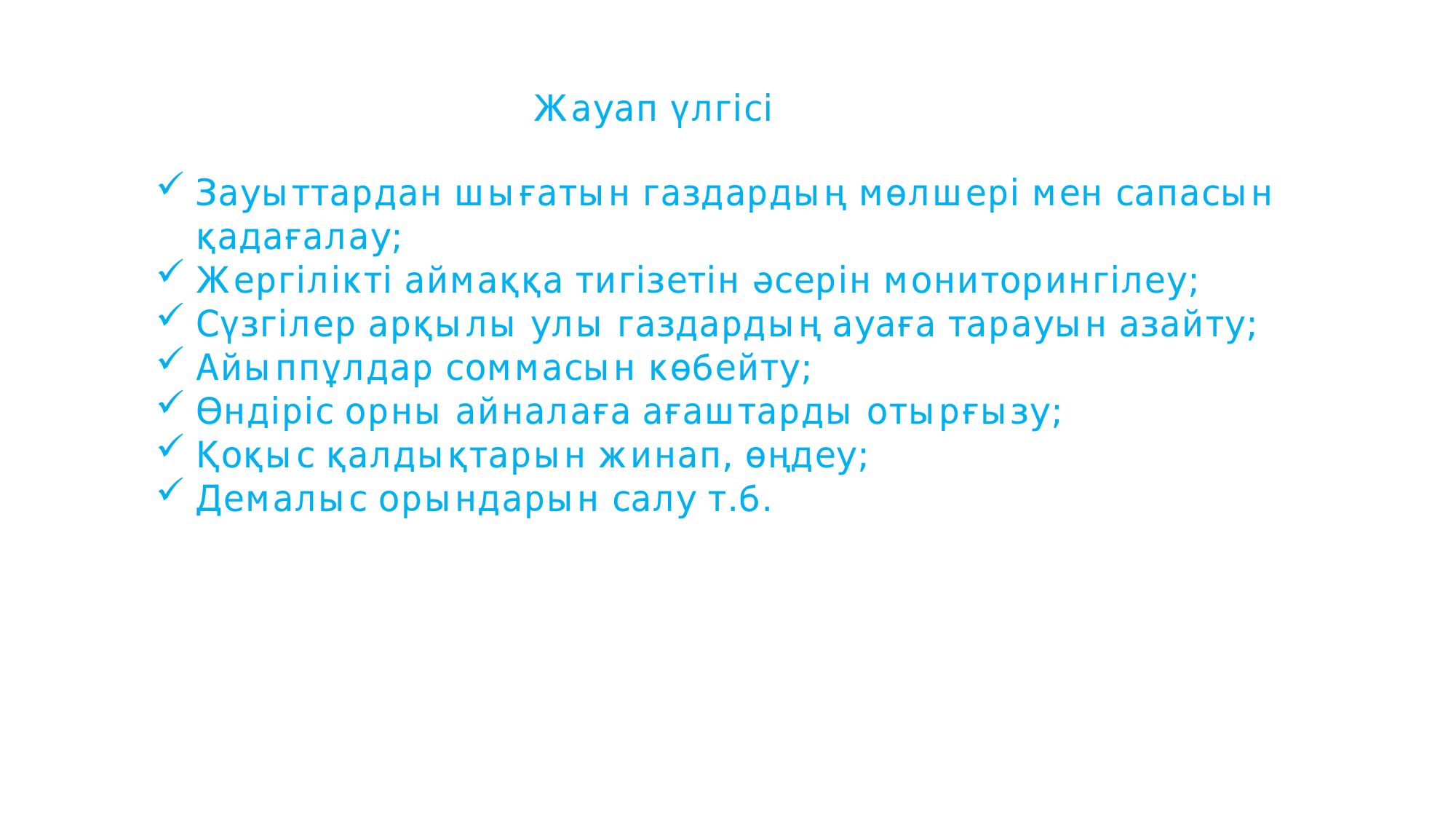

Жауап үлгісі
Зауыттардан шығатын газдардың мөлшері мен сапасын қадағалау;
Жергілікті аймаққа тигізетін әсерін мониторингілеу;
Сүзгілер арқылы улы газдардың ауаға тарауын азайту;
Айыппұлдар соммасын көбейту;
Өндіріс орны айналаға ағаштарды отырғызу;
Қоқыс қалдықтарын жинап, өңдеу;
Демалыс орындарын салу т.б.